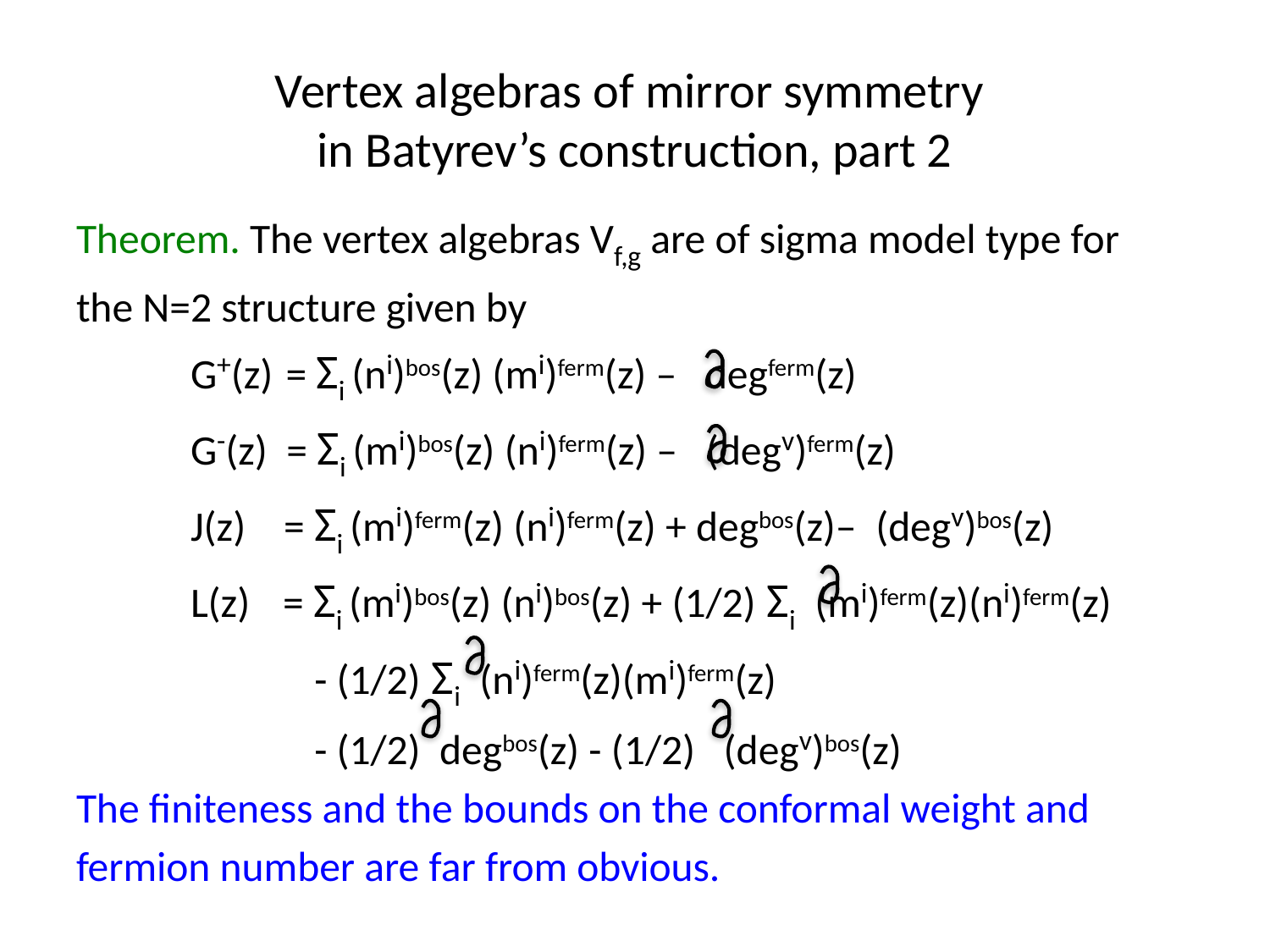

# Vertex algebras of mirror symmetry in Batyrev’s construction, part 2
Theorem. The vertex algebras Vf,g are of sigma model type for
the N=2 structure given by
            G+(z)  = Σi (ni)bos(z) (mi)ferm(z) –   degferm(z)
            G-(z)  = Σi (mi)bos(z) (ni)ferm(z) –   (degv)ferm(z)
            J(z)    = Σi (mi)ferm(z) (ni)ferm(z) + degbos(z)–  (degv)bos(z)
            L(z)    = Σi (mi)bos(z) (ni)bos(z) + (1/2) Σi   (mi)ferm(z)(ni)ferm(z)
                         - (1/2) Σi   (ni)ferm(z)(mi)ferm(z)
                         - (1/2)  degbos(z) - (1/2)   (degv)bos(z)
The finiteness and the bounds on the conformal weight and
fermion number are far from obvious.